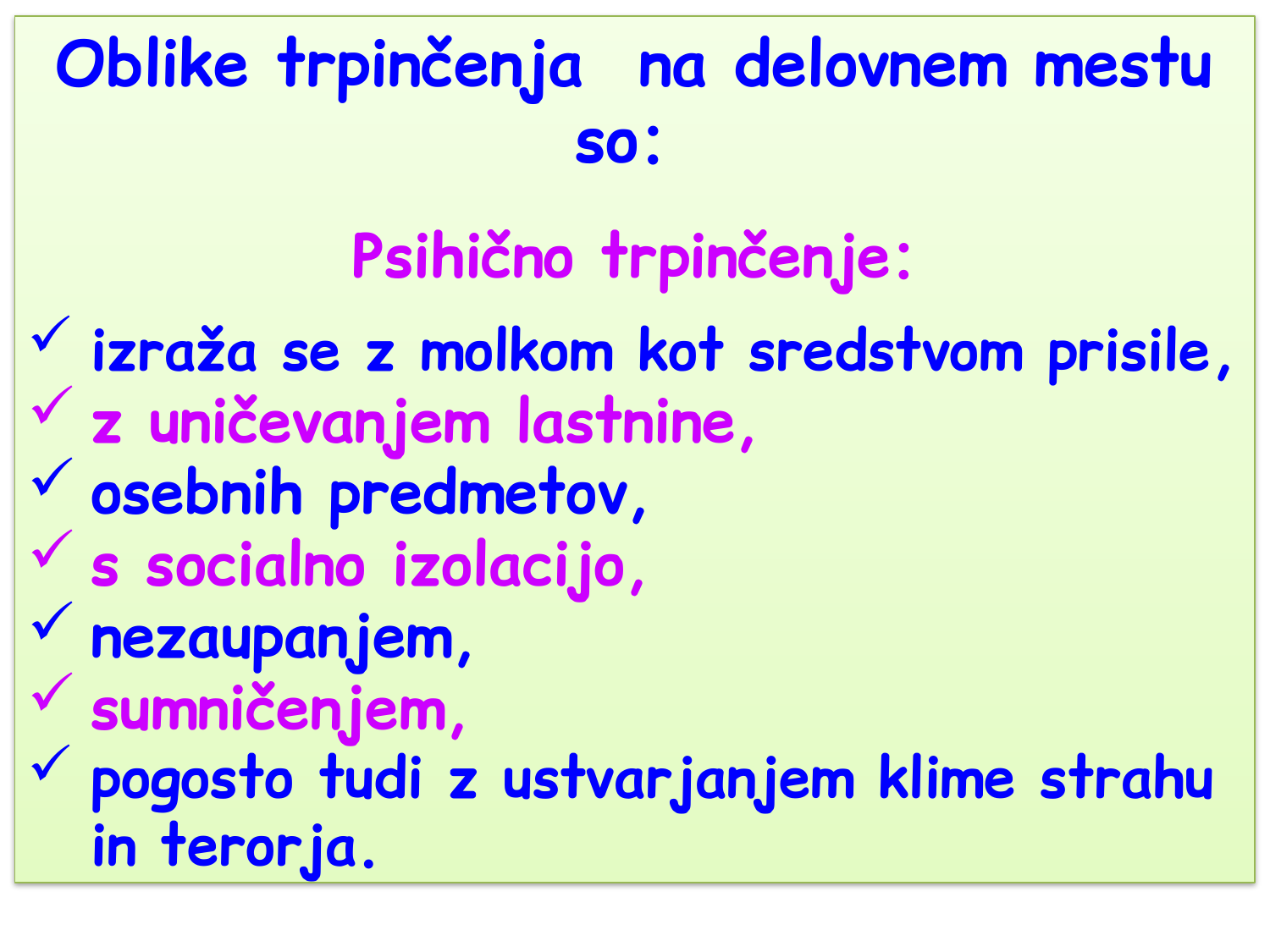

Oblike trpinčenja  na delovnem mestu so:

Psihično trpinčenje:

izraža se z molkom kot sredstvom prisile,
z uničevanjem lastnine,
osebnih predmetov,
s socialno izolacijo,
nezaupanjem,
sumničenjem,
pogosto tudi z ustvarjanjem klime strahu in terorja.